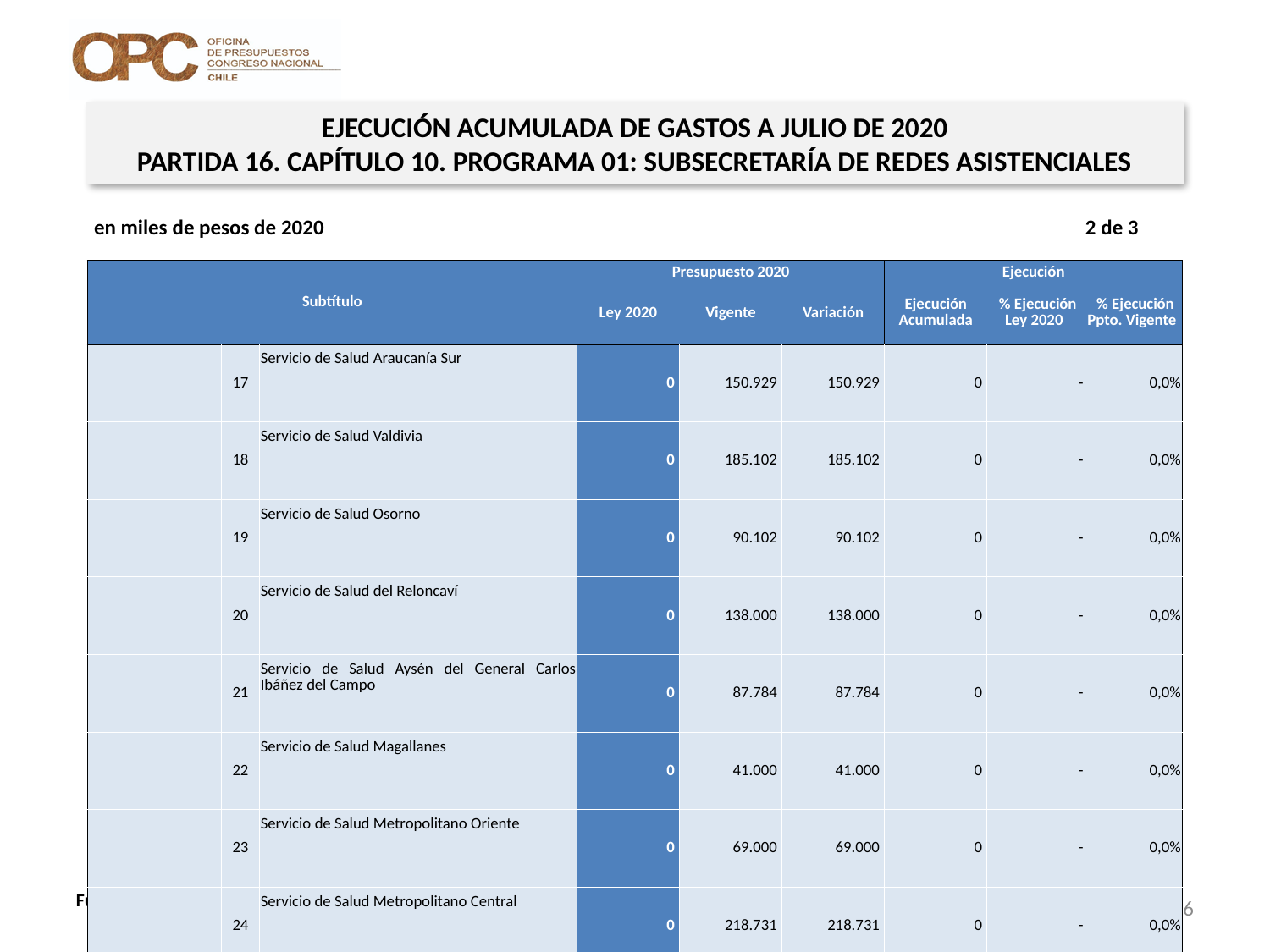

EJECUCIÓN ACUMULADA DE GASTOS A JULIO DE 2020
PARTIDA 16. CAPÍTULO 10. PROGRAMA 01: SUBSECRETARÍA DE REDES ASISTENCIALES
en miles de pesos de 2020                                                                                                                                                             2 de 3
| Subtítulo |  |  |  | Presupuesto 2020 |  |  | Ejecución |  |  |
| --- | --- | --- | --- | --- | --- | --- | --- | --- | --- |
|  |  |  |  | Ley 2020 | Vigente | Variación | Ejecución Acumulada | % Ejecución Ley 2020 | % Ejecución Ppto. Vigente |
|  |  | 17 | Servicio de Salud Araucanía Sur | 0 | 150.929 | 150.929 | 0 | - | 0,0% |
|  |  | 18 | Servicio de Salud Valdivia | 0 | 185.102 | 185.102 | 0 | - | 0,0% |
|  |  | 19 | Servicio de Salud Osorno | 0 | 90.102 | 90.102 | 0 | - | 0,0% |
|  |  | 20 | Servicio de Salud del Reloncaví | 0 | 138.000 | 138.000 | 0 | - | 0,0% |
|  |  | 21 | Servicio de Salud Aysén del General Carlos Ibáñez del Campo | 0 | 87.784 | 87.784 | 0 | - | 0,0% |
|  |  | 22 | Servicio de Salud Magallanes | 0 | 41.000 | 41.000 | 0 | - | 0,0% |
|  |  | 23 | Servicio de Salud Metropolitano Oriente | 0 | 69.000 | 69.000 | 0 | - | 0,0% |
|  |  | 24 | Servicio de Salud Metropolitano Central | 0 | 218.731 | 218.731 | 0 | - | 0,0% |
|  |  | 25 | Servicio de Salud Metropolitano Sur | 0 | 325.317 | 325.317 | 0 | - | 0,0% |
|  |  | 26 | Servicio de Salud Metropolitano Norte | 0 | 139.943 | 139.943 | 0 | - | 0,0% |
|  |  | 27 | Servicio de Salud Metropolitano Occidente | 0 | 290.000 | 290.000 | 0 | - | 0,0% |
|  |  | 28 | Servicio de Salud Metropolitano Sur Oriente | 0 | 511.386 | 511.386 | 0 | - | 0,0% |
|  |  | 42 | Servicio de Salud Chiloé | 0 | 43.876 | 43.876 | 0 | - | 0,0% |
|  | 3 |  | A Otras Entidades Públicas | 23.194.546 | 23.242.211 | 47.665 | 2.809.559 | 12,1% | 12,1% |
|  |  | 396 | Programa Campaña de Invierno | 4.777.935 | 0 | -4.777.935 | 0 | 0,0% | 0% |
|  |  | 400 | Atención Primaria, Ley N° 20.645 Trato Usuario | 11.760.611 | 11.760.611 | 0 | 0 | 0,0% | 0,0% |
|  |  | 429 | Hospital Digital | 5.130.000 | 9.955.600 | 4.825.600 | 2.561.876 | 49,9% | 25,7% |
|  |  | 430 | Pañales para adulto mayor y personas en situación de discapacidad | 1.526.000 | 1.526.000 | 0 | 247.683 | 16,2% | 16,2% |
| 29 |  |  | ADQUISICIÓN DE ACTIVOS NO FINANCIEROS | 0 | 61.592.668 | 61.592.668 | 4.246.519 | - | 6,9% |
|  | 4 |  | Mobiliario y Otros | 0 | 1.930 | 1.930 | 948 | - | 49,1% |
|  | 5 |  | Máquinas y Equipos | 0 | 61.588.955 | 61.588.955 | 4.245.571 | - | 6,9% |
|  | 6 |  | Equipos Informáticos | 0 | 1.783 | 1.783 | 0 | - | 0,0% |
26